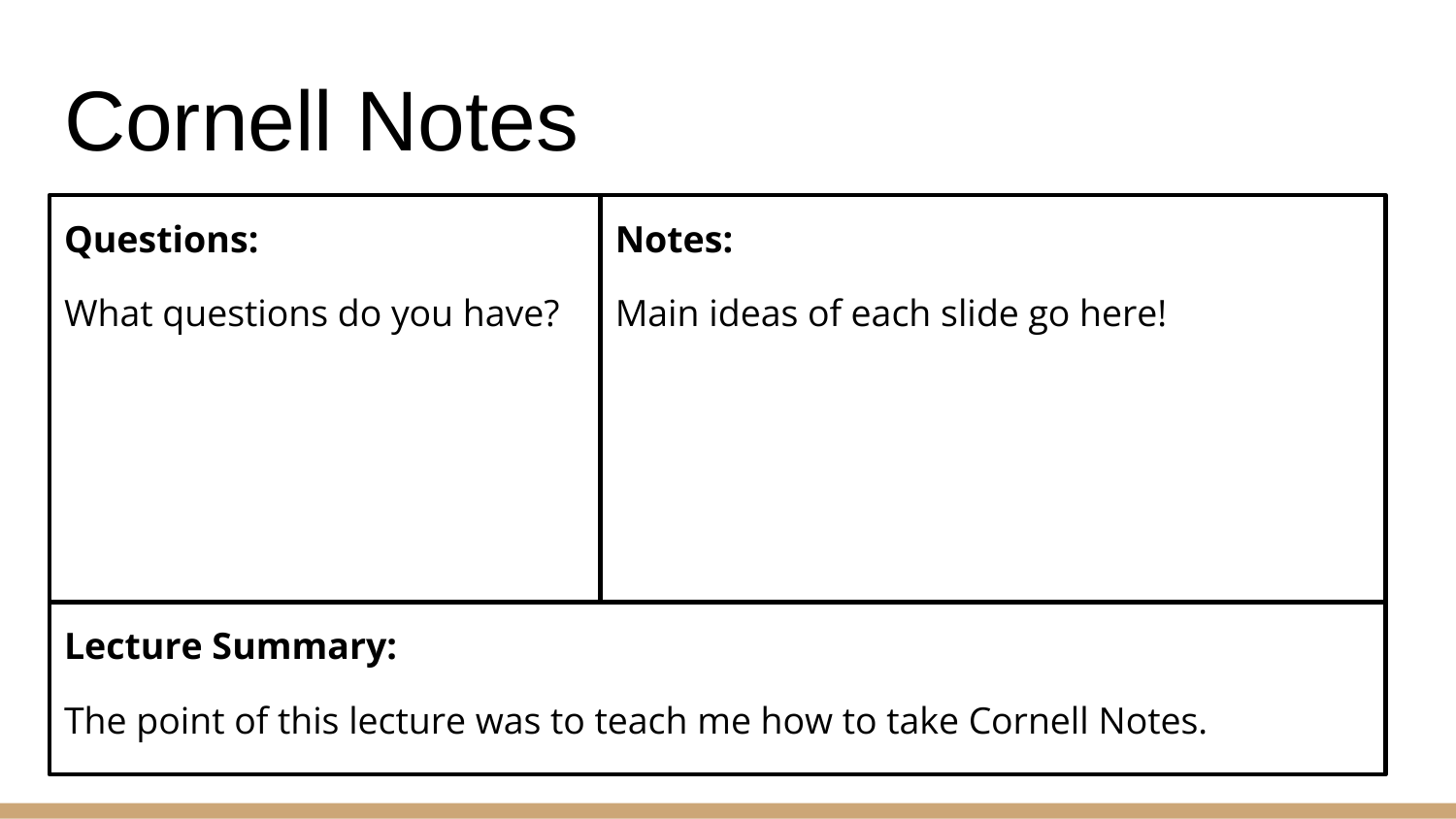

# Cornell Notes
Questions:
What questions do you have?
Notes:
Main ideas of each slide go here!
Lecture Summary:
The point of this lecture was to teach me how to take Cornell Notes.